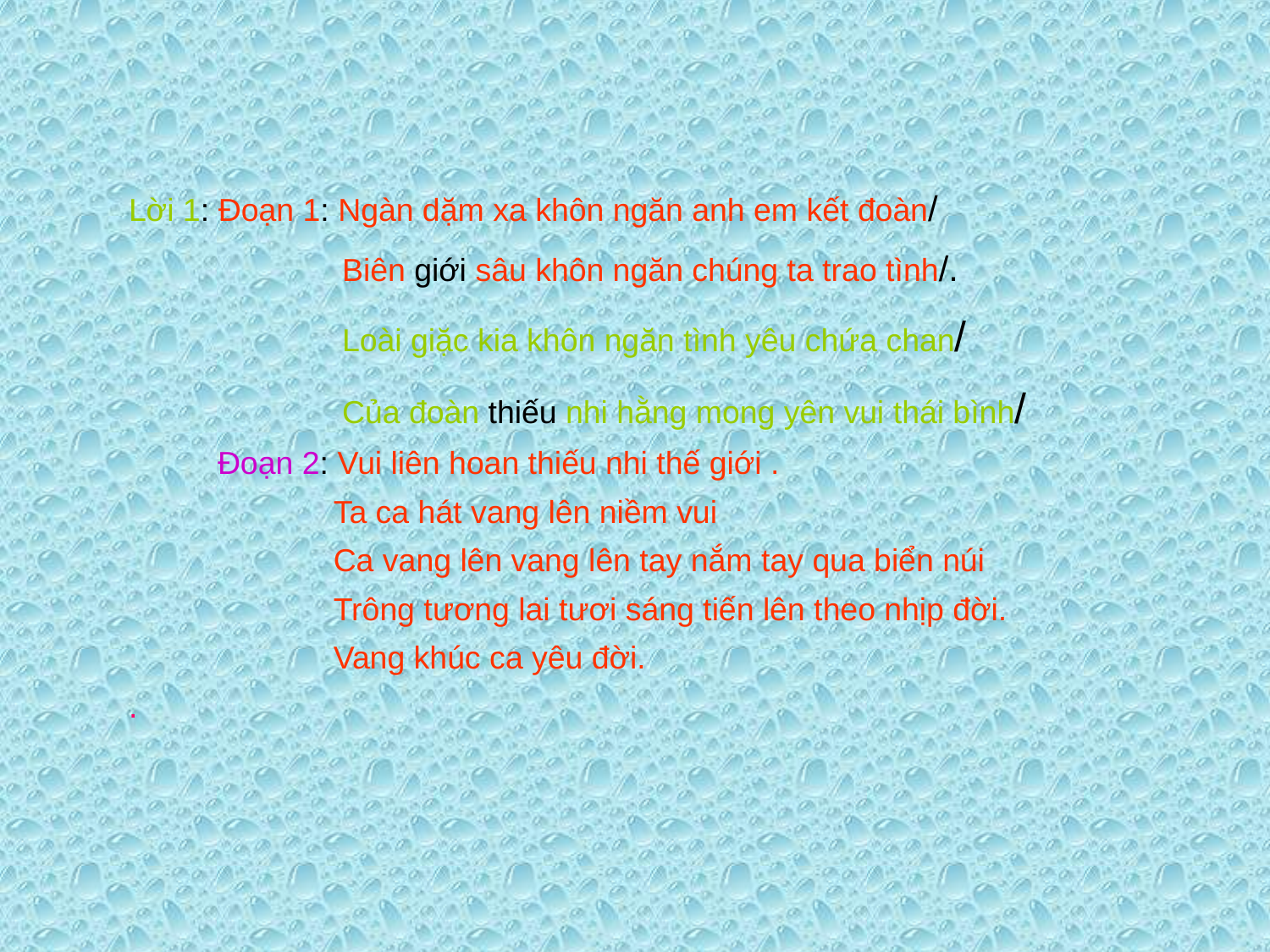

Lời 1: Đoạn 1: Ngàn dặm xa khôn ngăn anh em kết đoàn/
                        Biên giới sâu khôn ngăn chúng ta trao tình/.
                        Loài giặc kia khôn ngăn tình yêu chứa chan/
                        Của đoàn thiếu nhi hằng mong yên vui thái bình/
          Đoạn 2: Vui liên hoan thiếu nhi thế giới .
                       Ta ca hát vang lên niềm vui
                       Ca vang lên vang lên tay nắm tay qua biển núi
                       Trông tương lai tươi sáng tiến lên theo nhịp đời.
                       Vang khúc ca yêu đời.
.